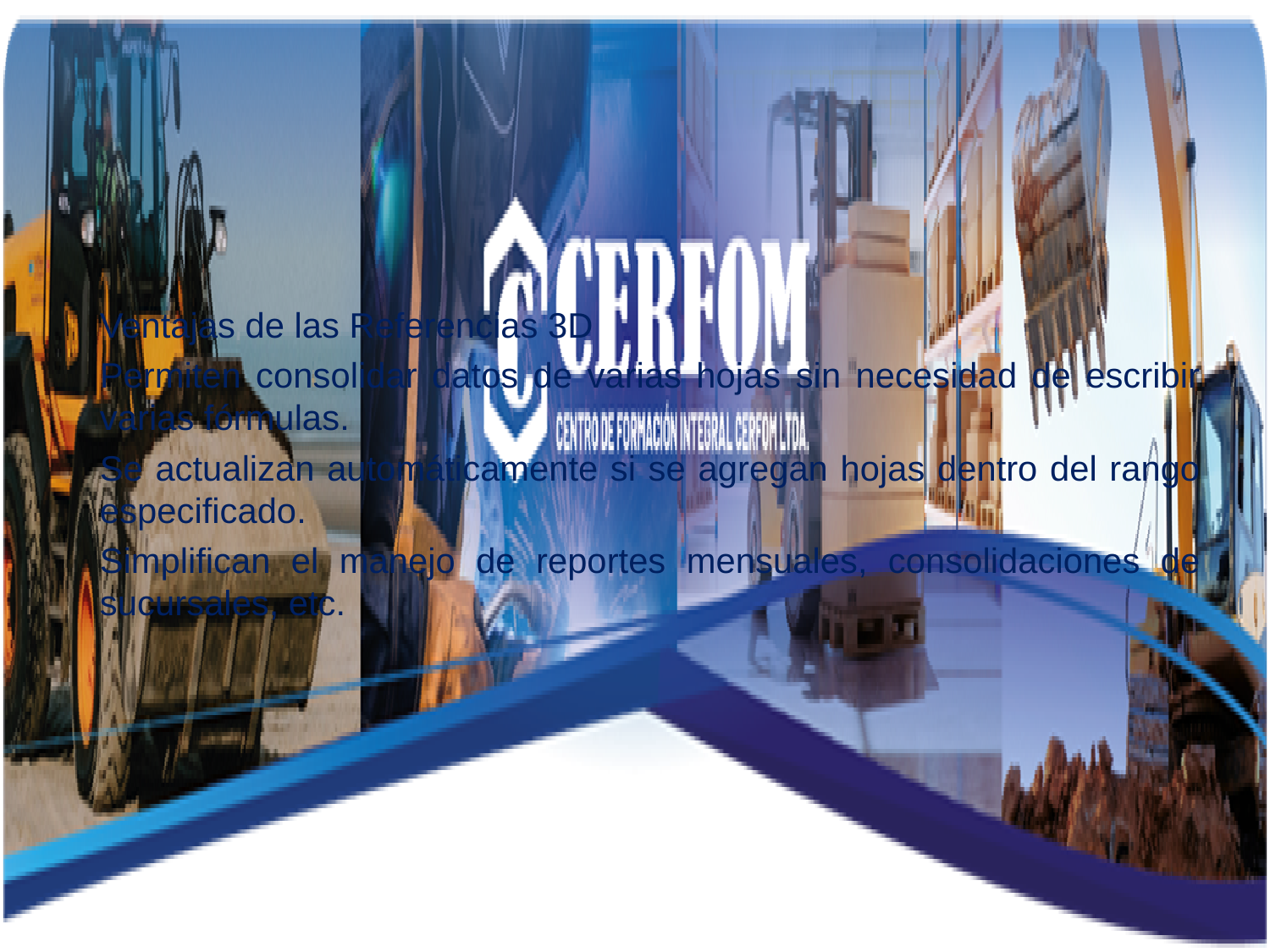

Ventajas de las Referencias 3D
Permiten consolidar datos de varias hojas sin necesidad de escribir varias fórmulas.
Se actualizan automáticamente si se agregan hojas dentro del rango especificado.
Simplifican el manejo de reportes mensuales, consolidaciones de sucursales, etc.